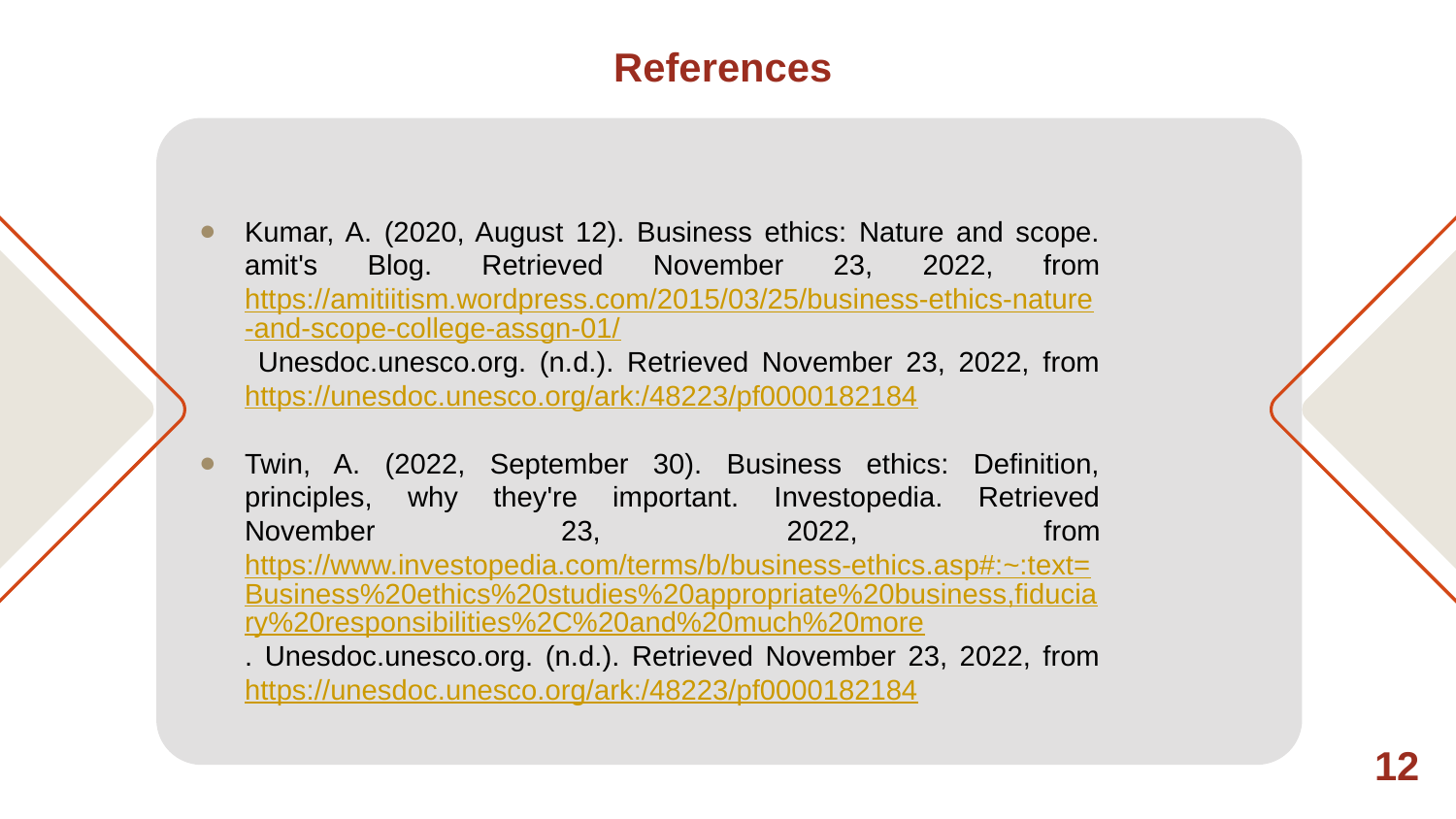

References

Kumar, A. (2020, August 12). Business ethics: Nature and scope. amit's Blog. Retrieved November 23, 2022, from https://amitiitism.wordpress.com/2015/03/25/business-ethics-nature-and-scope-college-assgn-01/ Unesdoc.unesco.org. (n.d.). Retrieved November 23, 2022, from https://unesdoc.unesco.org/ark:/48223/pf0000182184

Twin, A. (2022, September 30). Business ethics: Definition, principles, why they're important. Investopedia. Retrieved November 23, 2022, from https://www.investopedia.com/terms/b/business-ethics.asp#:~:text=Business%20ethics%20studies%20appropriate%20business,fiduciary%20responsibilities%2C%20and%20much%20more. Unesdoc.unesco.org. (n.d.). Retrieved November 23, 2022, from https://unesdoc.unesco.org/ark:/48223/pf0000182184

12